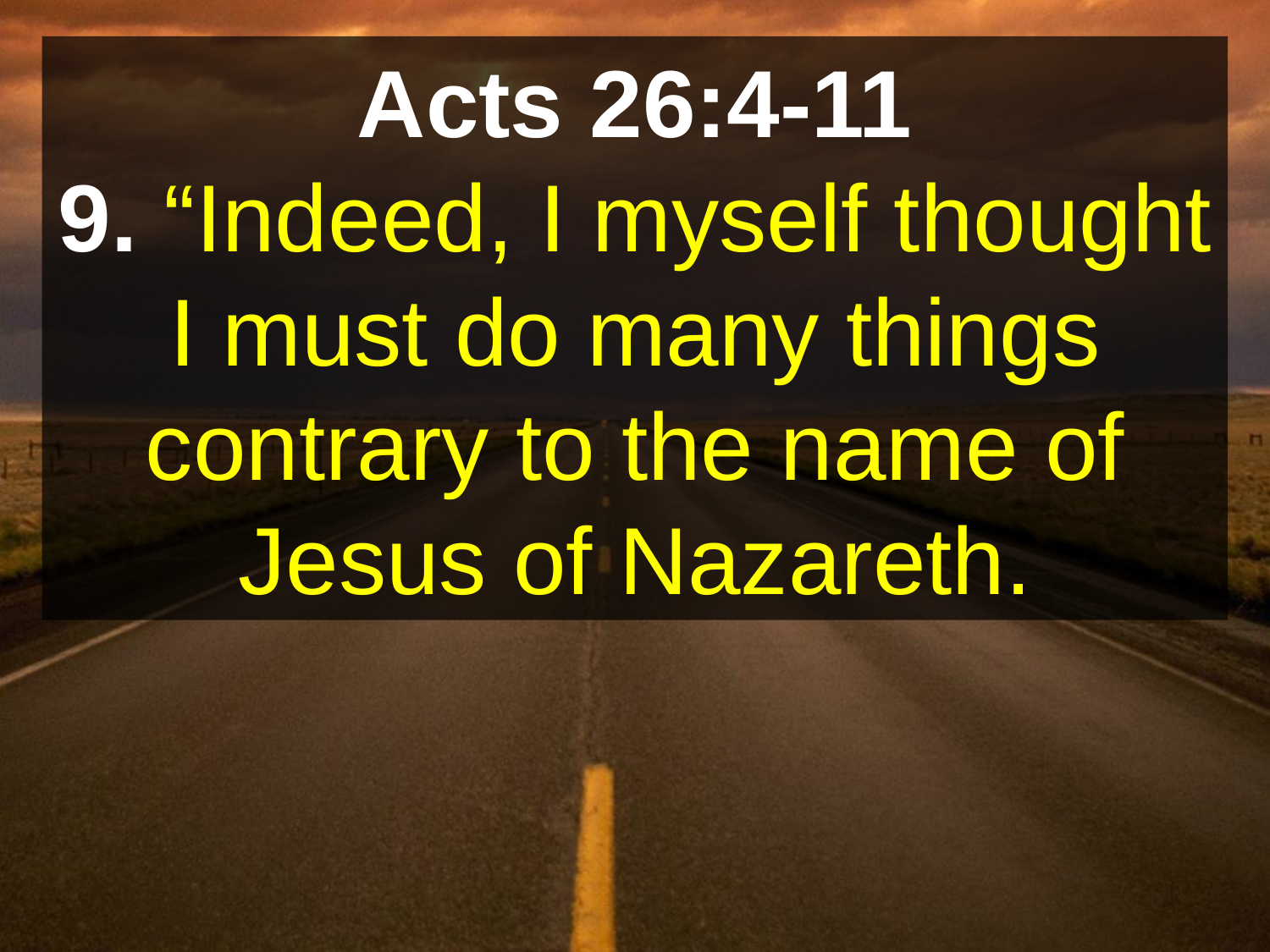

Acts 26:4-11
9. “Indeed, I myself thought I must do many things contrary to the name of Jesus of Nazareth.